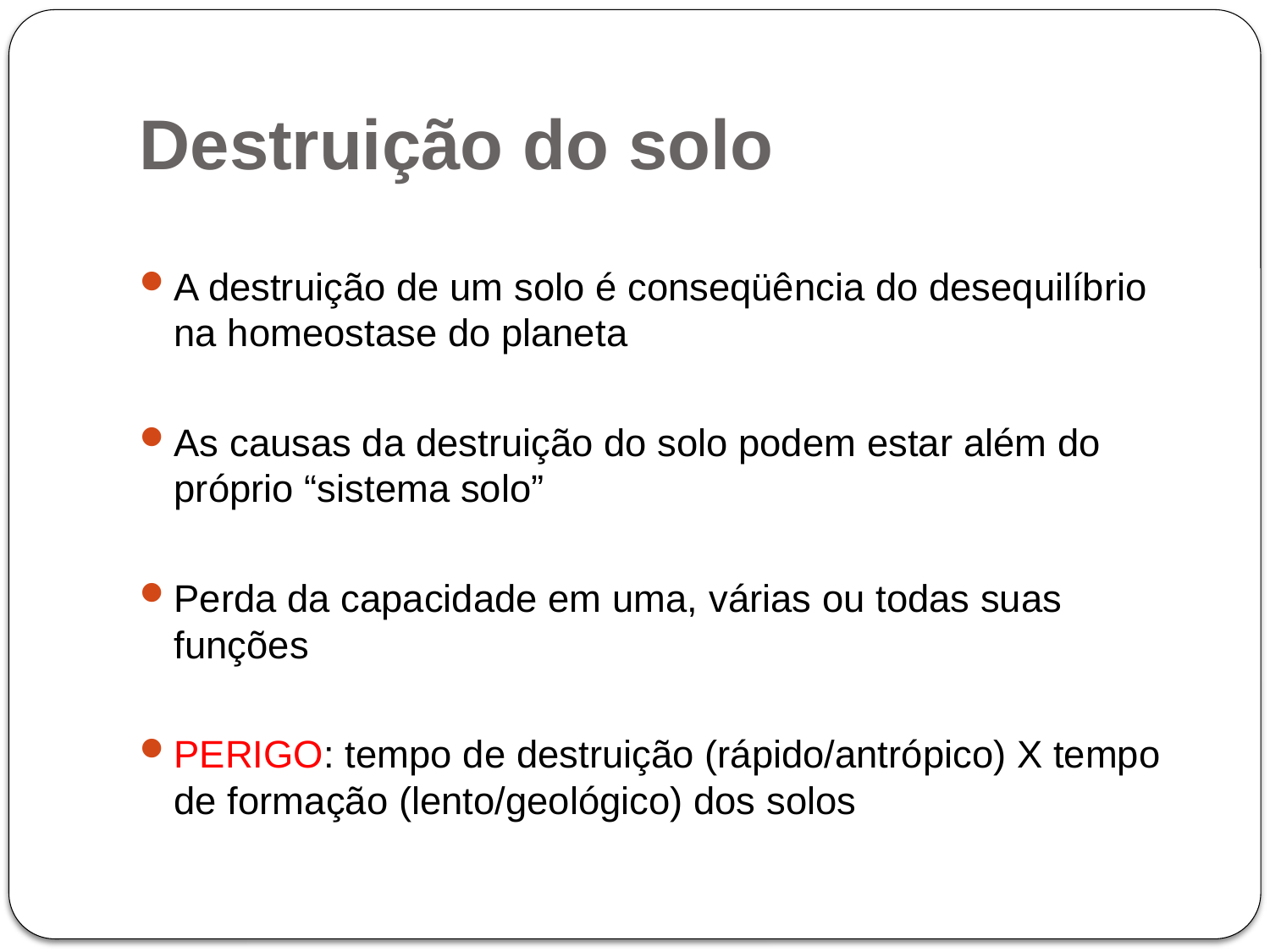

# Destruição do solo

A destruição de um solo é conseqüência do desequilíbrio na homeostase do planeta

As causas da destruição do solo podem estar além do próprio “sistema solo”

Perda da capacidade em uma, várias ou todas suas funções

PERIGO: tempo de destruição (rápido/antrópico) X tempo de formação (lento/geológico) dos solos